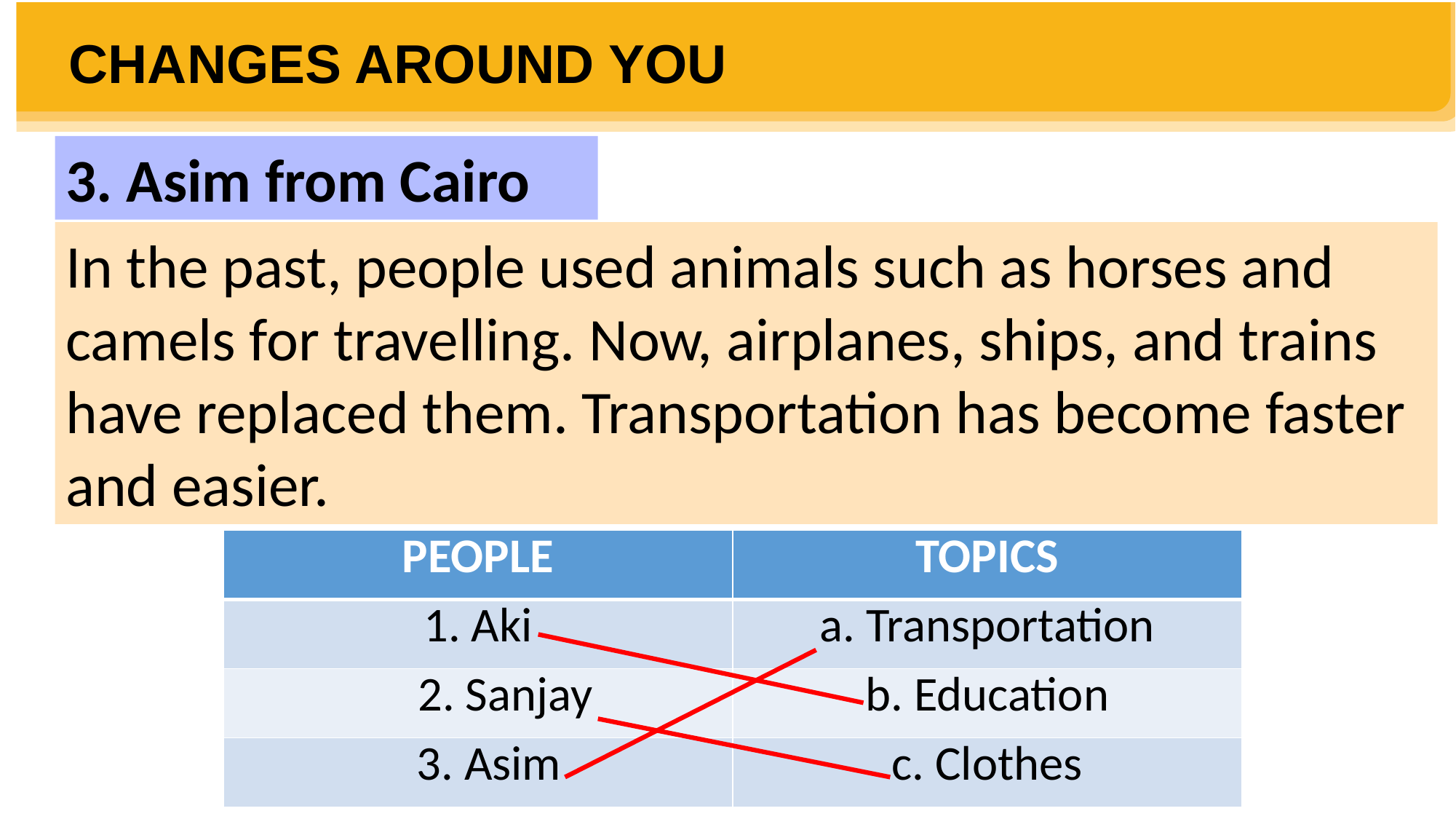

2. Sanjay from New Delhi
Once, it was easy to say which country a person was from because people wore their own traditional costumes. Now, trends, comfort, and style are more important. More people are wearing western clothes like jeans and T-shirts instead.

CHANGES AROUND YOU
3. Asim from Cairo
In the past, people used animals such as horses and camels for travelling. Now, airplanes, ships, and trains have replaced them. Transportation has become faster and easier.
| PEOPLE | TOPICS |
| --- | --- |
| 1. Aki | a. Transportation |
| 2. Sanjay | b. Education |
| 3. Asim | c. Clothes |